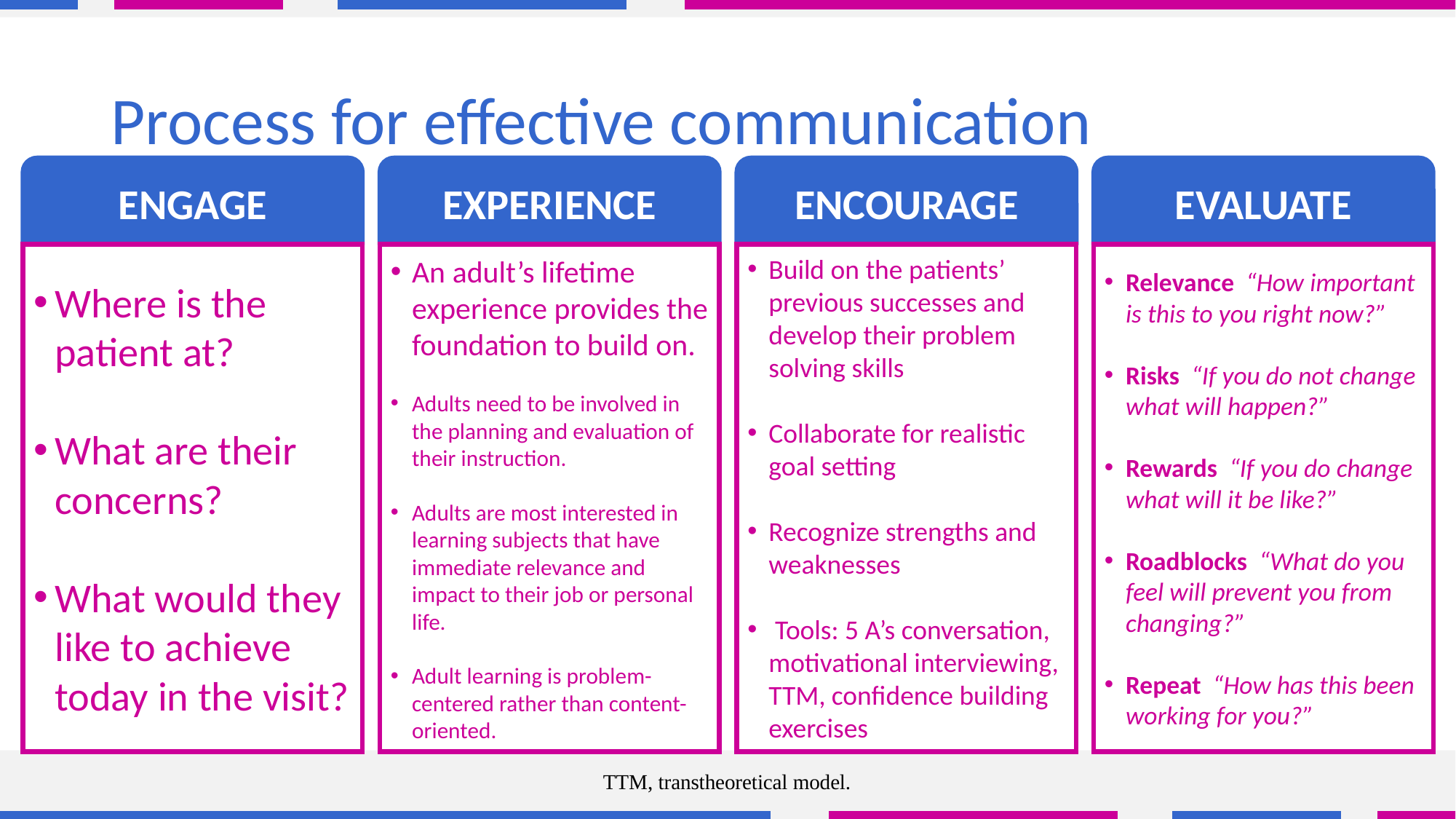

# Process for effective communication
ENGAGE
Where is the patient at?

What are their concerns?

What would they like to achieve today in the visit?
EXPERIENCE
An adult’s lifetime experience provides the foundation to build on.

Adults need to be involved in the planning and evaluation of their instruction.

Adults are most interested in learning subjects that have immediate relevance and impact to their job or personal life.

Adult learning is problem-centered rather than content-oriented.
ENCOURAGE
Build on the patients’ previous successes and develop their problem solving skills

Collaborate for realistic goal setting

Recognize strengths and weaknesses

 Tools: 5 A’s conversation, motivational interviewing, TTM, confidence building exercises
EVALUATE
Relevance  “How important is this to you right now?”

Risks  “If you do not change what will happen?”

Rewards  “If you do change what will it be like?”

Roadblocks  “What do you feel will prevent you from changing?”

Repeat  “How has this been working for you?”
TTM, transtheoretical model.